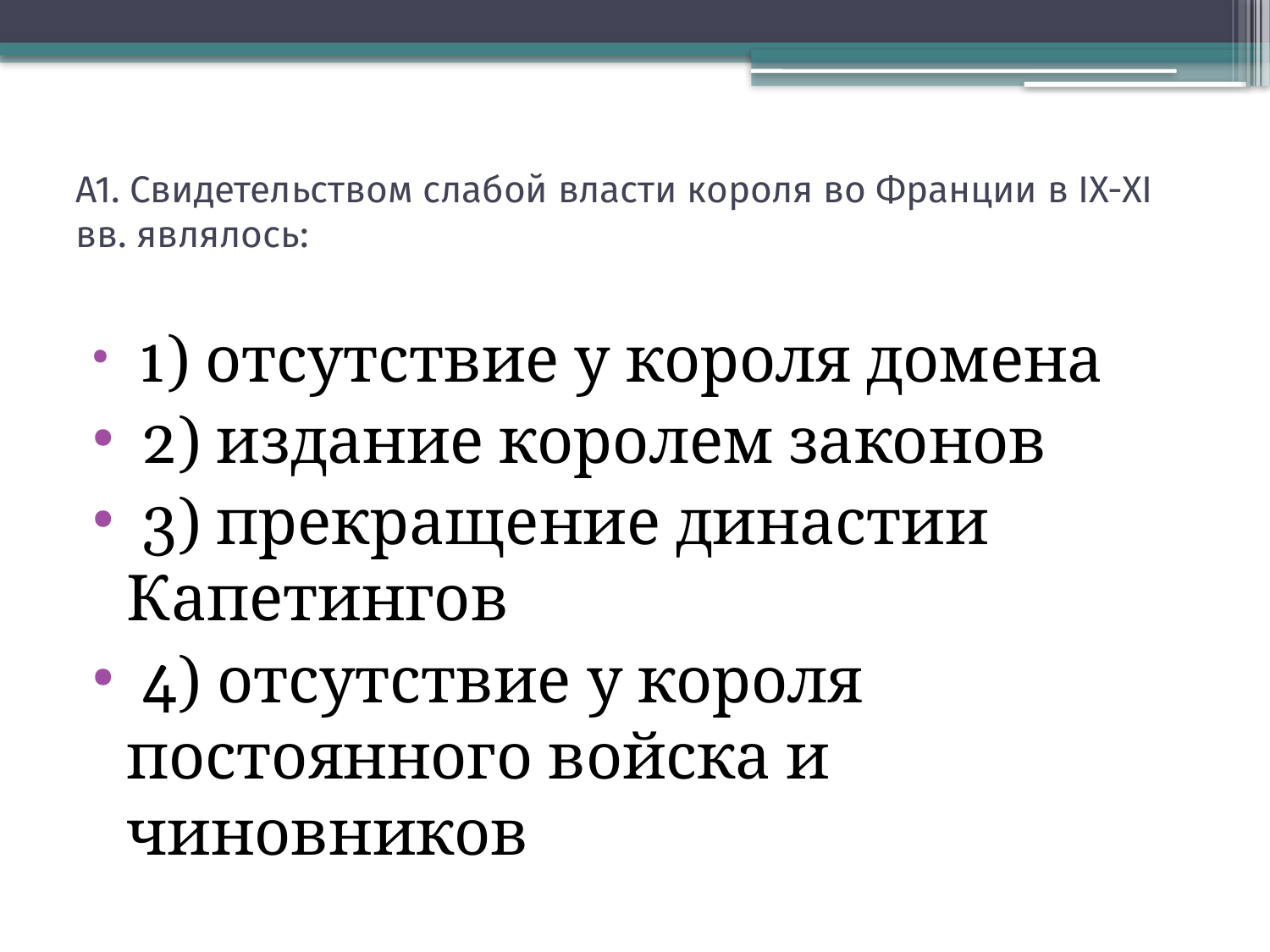

# А1. Свидетельством слабой власти короля во Франции в IX-XI вв. являлось:
 1) отсутствие у короля домена
 2) издание королем законов
 3) прекращение династии Капетингов
 4) отсутствие у короля постоянного войска и чиновников